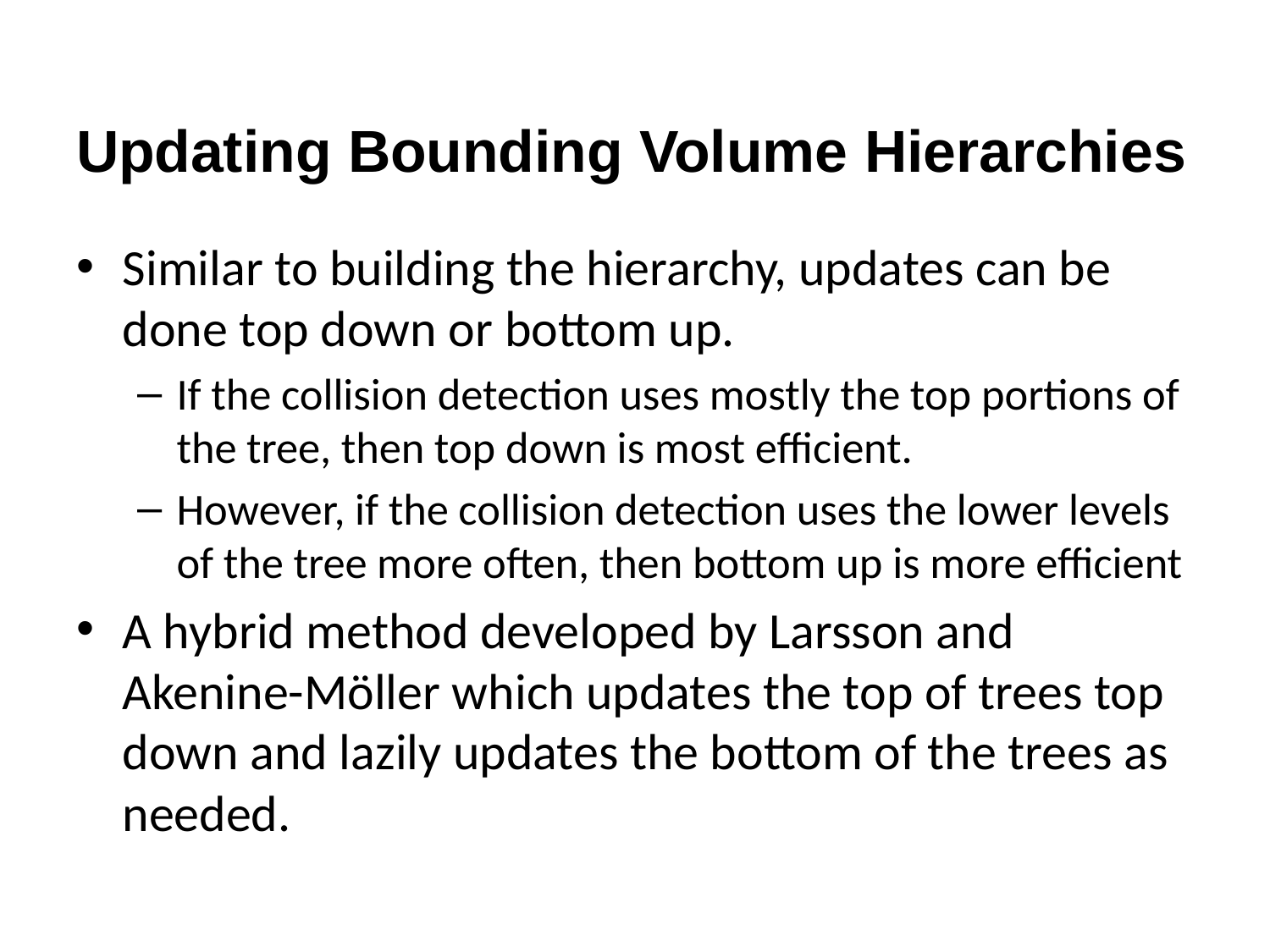

# Updating Bounding Volume Hierarchies
Similar to building the hierarchy, updates can be done top down or bottom up.
If the collision detection uses mostly the top portions of the tree, then top down is most efficient.
However, if the collision detection uses the lower levels of the tree more often, then bottom up is more efficient
A hybrid method developed by Larsson and Akenine-Möller which updates the top of trees top down and lazily updates the bottom of the trees as needed.